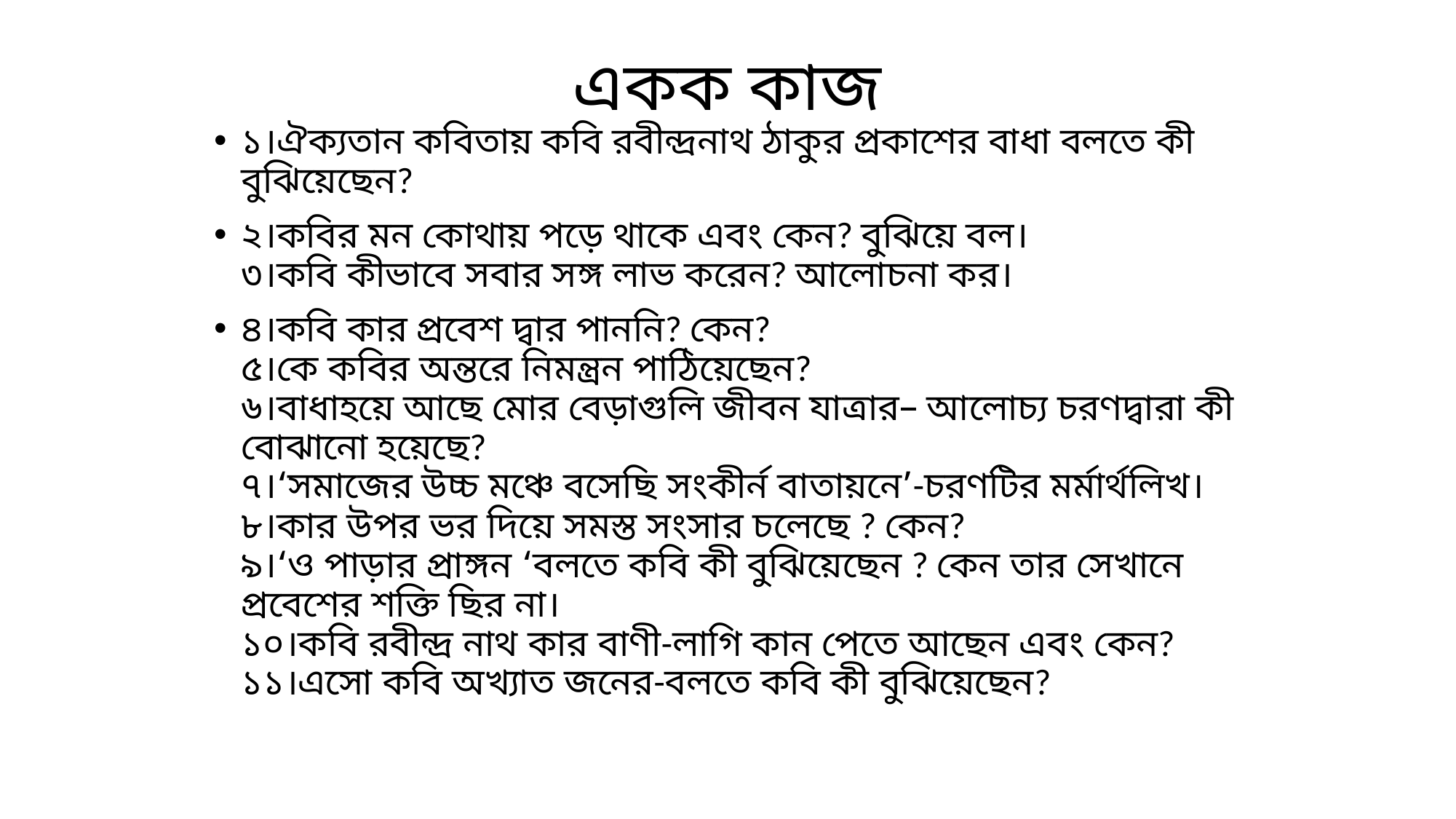

# একক কাজ
১।ঐক্যতান কবিতায় কবি রবীন্দ্রনাথ ঠাকুর প্রকাশের বাধা বলতে কী বুঝিয়েছেন?
২।কবির মন কোথায় পড়ে থাকে এবং কেন? বুঝিয়ে বল।
৩।কবি কীভাবে সবার সঙ্গ লাভ করেন? আলোচনা কর।
৪।কবি কার প্রবেশ দ্বার পাননি? কেন?
৫।কে কবির অন্তরে নিমন্ত্রন পাঠিয়েছেন?
৬।বাধাহয়ে আছে মোর বেড়াগুলি জীবন যাত্রার– আলোচ্য চরণদ্বারা কী বোঝানো হয়েছে?
৭।‘সমাজের উচ্চ মঞ্চে বসেছি সংকীর্ন বাতায়নে’-চরণটির মর্মার্থলিখ।
৮।কার উপর ভর দিয়ে সমস্ত সংসার চলেছে ? কেন?
৯।‘ও পাড়ার প্রাঙ্গন ‘বলতে কবি কী বুঝিয়েছেন ? কেন তার সেখানে প্রবেশের শক্তি ছির না।
১০।কবি রবীন্দ্র নাথ কার বাণী-লাগি কান পেতে আছেন এবং কেন?
১১।এসো কবি অখ্যাত জনের-বলতে কবি কী বুঝিয়েছেন?